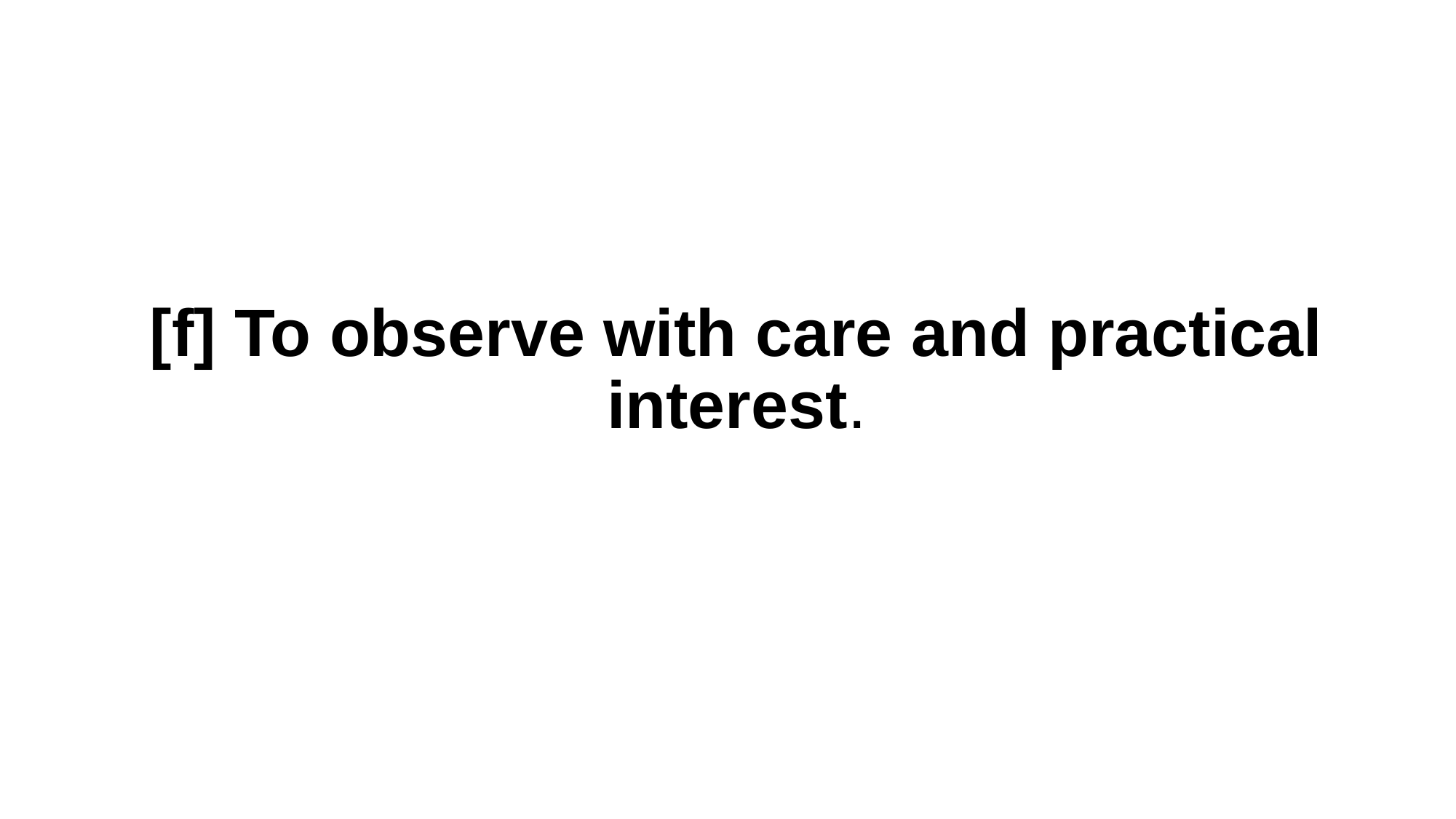

[f] To observe with care and practical interest.